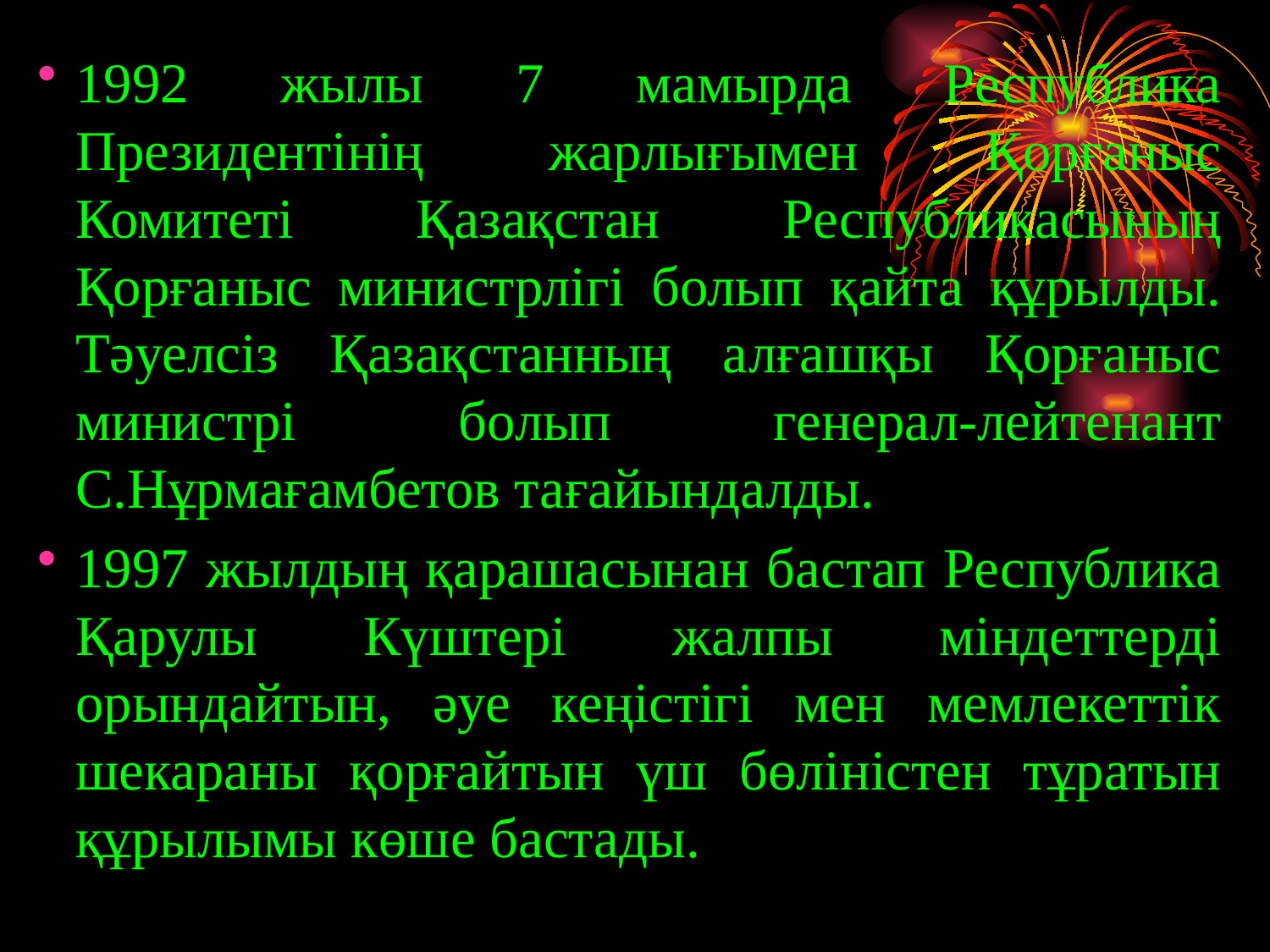

1992 жылы 7 мамырда Республика Президентінің жарлығымен Қорғаныс Комитеті Қазақстан Республикасының Қорғаныс министрлігі болып қайта құрылды. Тәуелсіз Қазақстанның алғашқы Қорғаныс министрі болып генерал-лейтенант С.Нұрмағамбетов тағайындалды.
1997 жылдың қарашасынан бастап Республика Қарулы Күштері жалпы міндеттерді орындайтын, әуе кеңістігі мен мемлекеттік шекараны қорғайтын үш бөліністен тұратын құрылымы көше бастады.